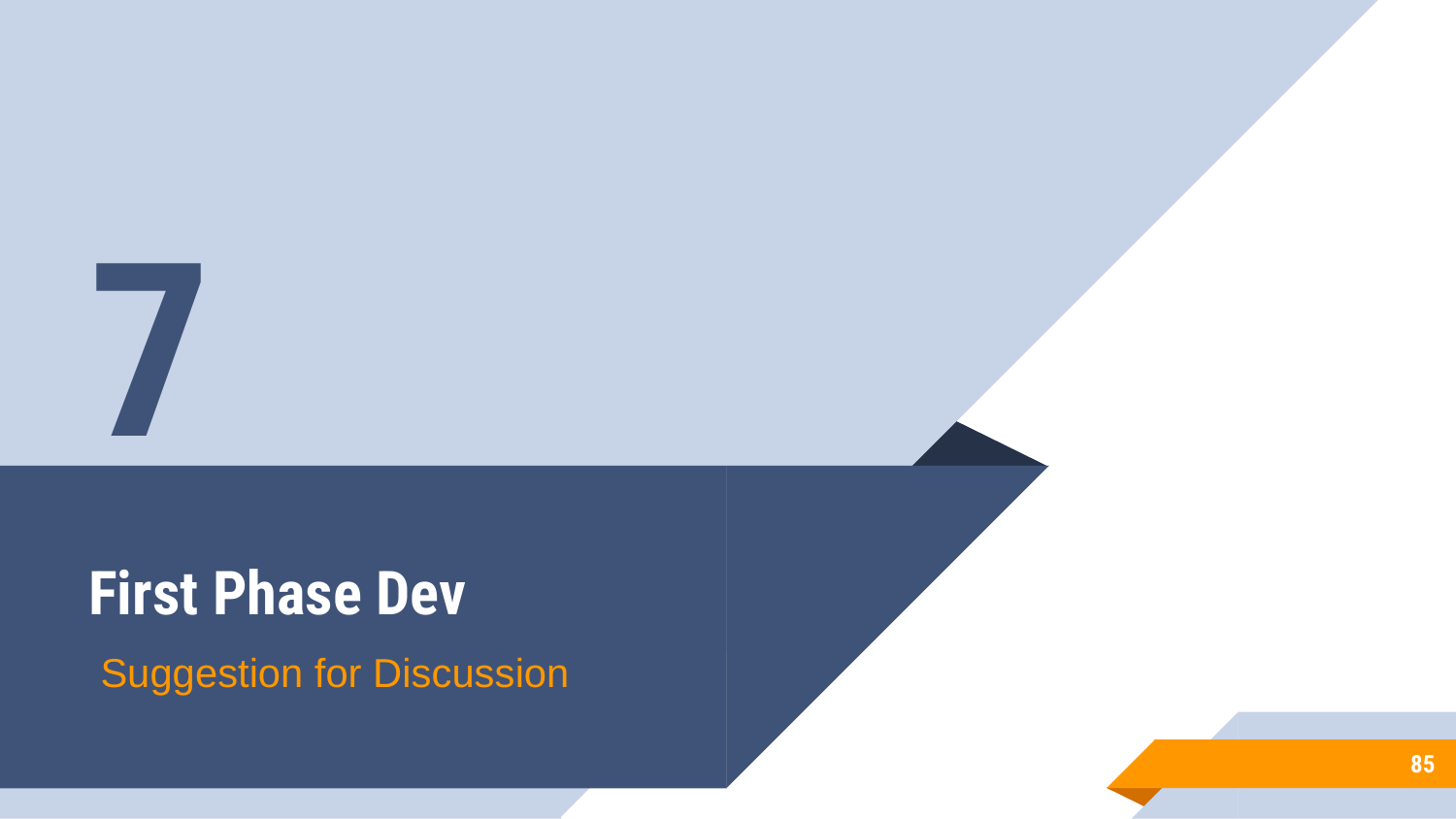

7
# First Phase Dev
Suggestion for Discussion
85